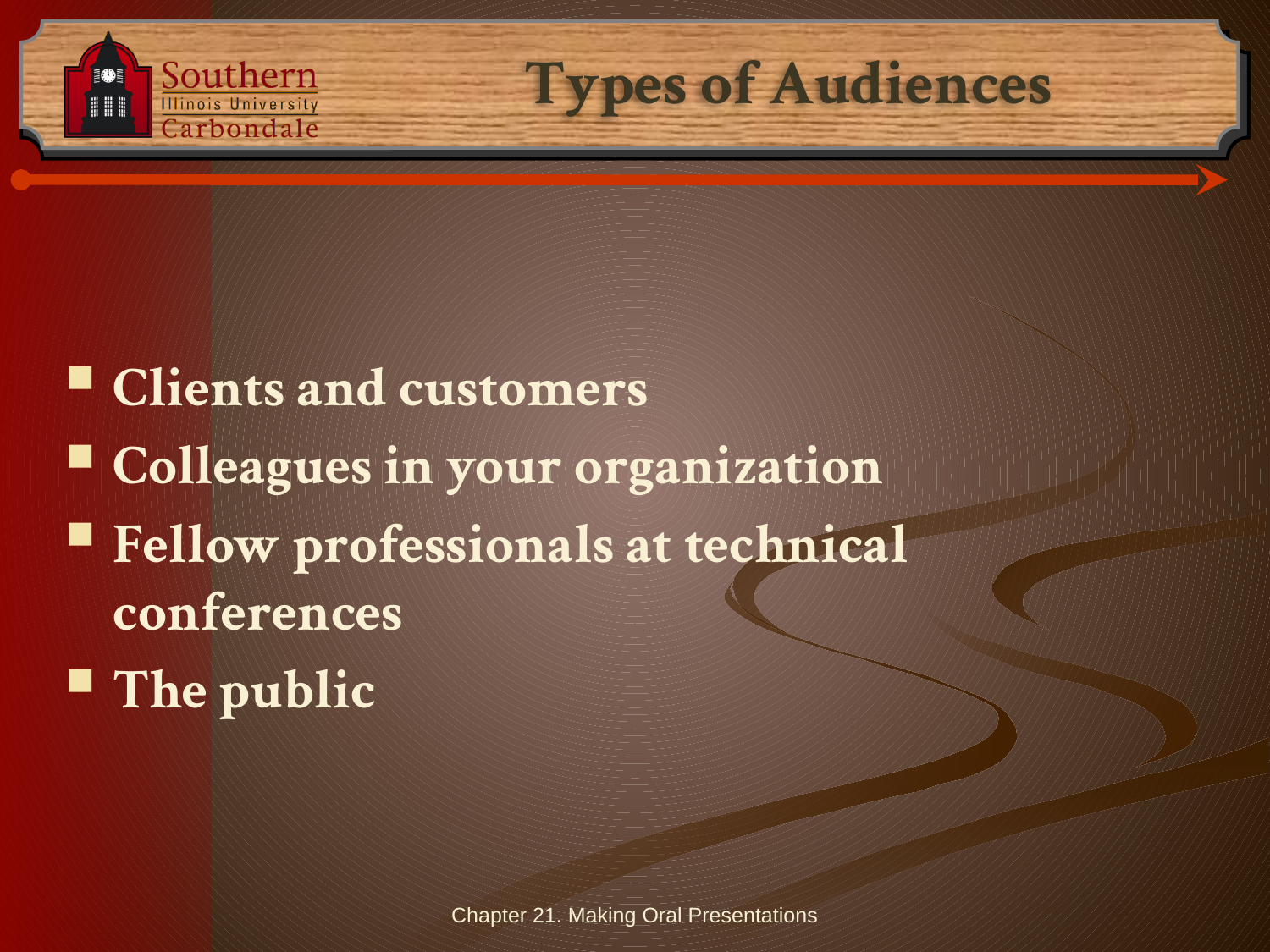

# Types of Audiences
Clients and customers
Colleagues in your organization
Fellow professionals at technical conferences
The public
Chapter 21. Making Oral Presentations